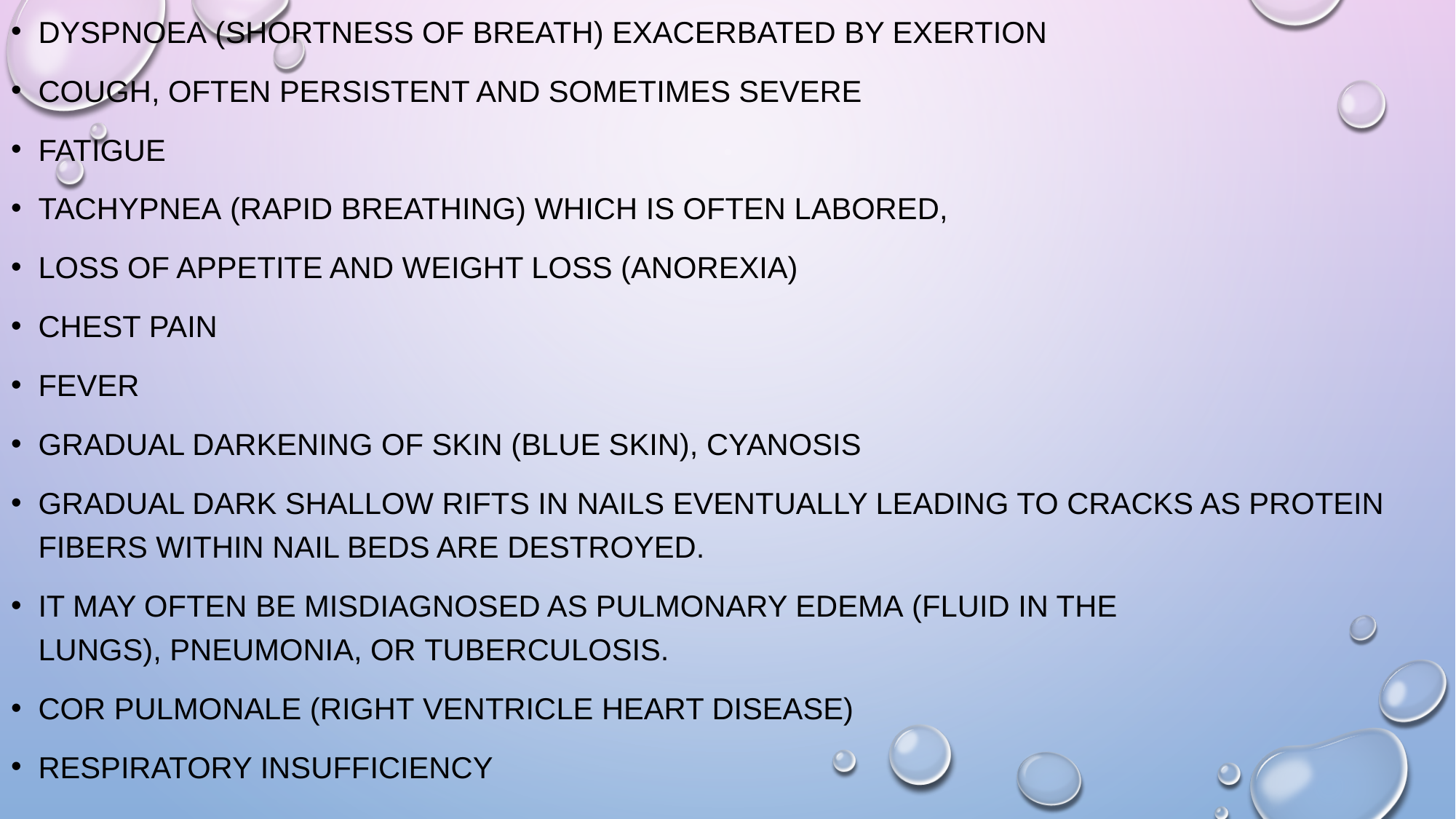

Dyspnoea (shortness of breath) exacerbated by exertion
Cough, often persistent and sometimes severe
Fatigue
Tachypnea (rapid breathing) which is often labored,
Loss of appetite and weight loss (Anorexia)
Chest pain
Fever
Gradual darkening of skin (blue skin), cyanosis
Gradual dark shallow rifts in nails eventually leading to cracks as protein fibers within nail beds are destroyed.
It may often be misdiagnosed as pulmonary edema (fluid in the lungs), pneumonia, or tuberculosis.
Cor pulmonale (right ventricle heart disease)
Respiratory insufficiency